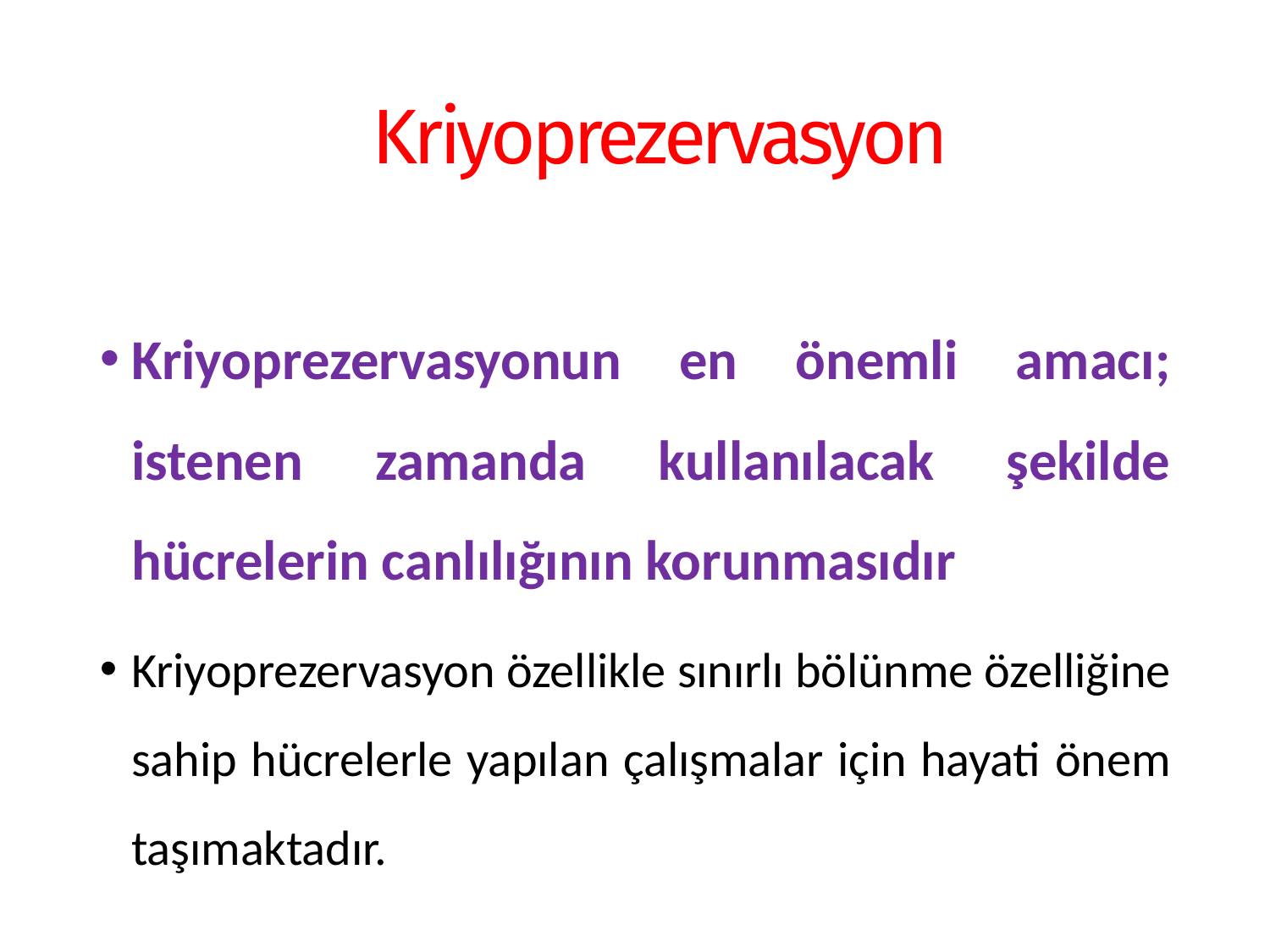

# Kriyoprezervasyon
Kriyoprezervasyonun en önemli amacı; istenen zamanda kullanılacak şekilde hücrelerin canlılığının korunmasıdır
Kriyoprezervasyon özellikle sınırlı bölünme özelliğine sahip hücrelerle yapılan çalışmalar için hayati önem taşımaktadır.